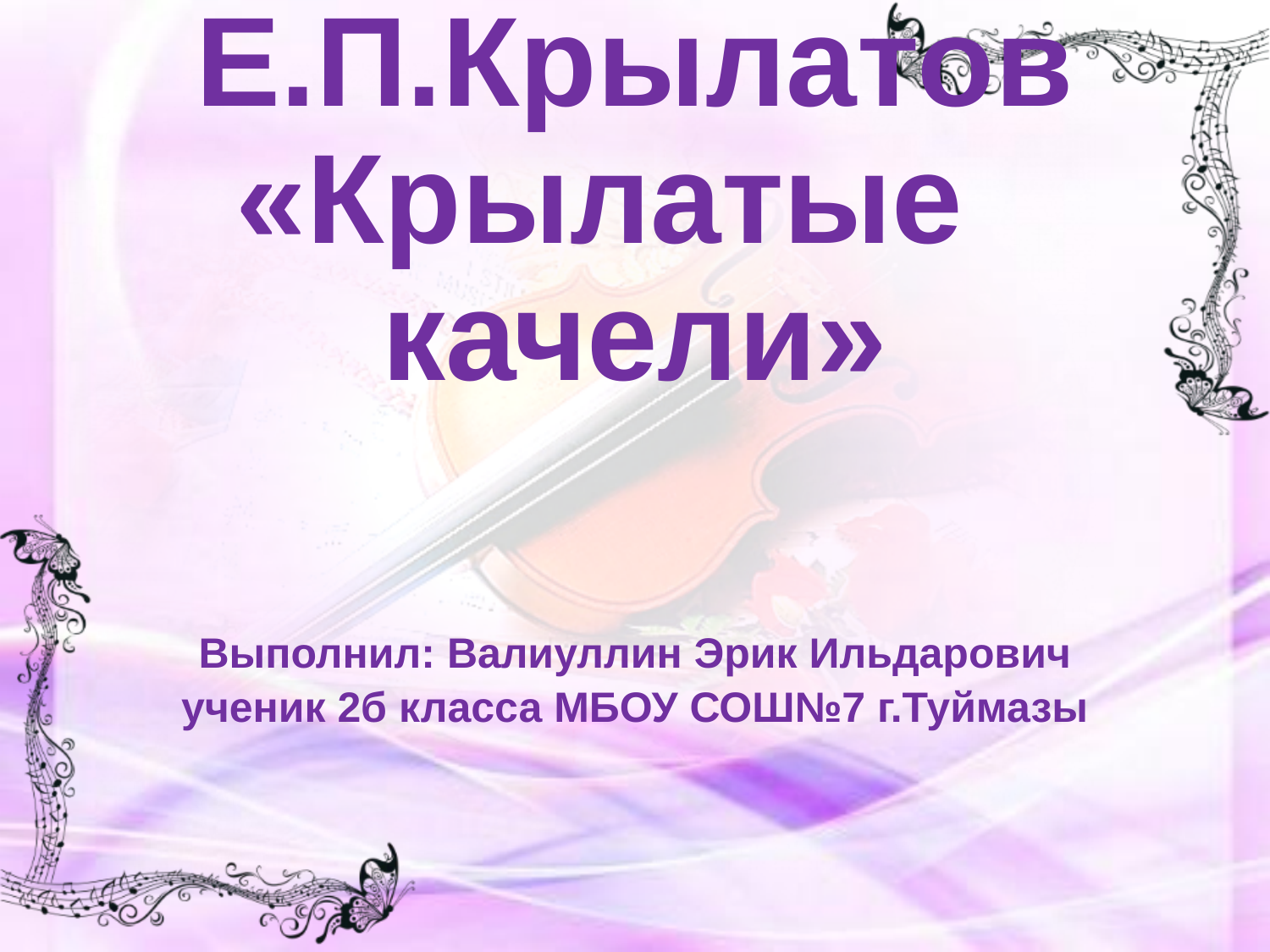

# Е.П.Крылатов «Крылатые   качели»

Выполнил: Валиуллин Эрик Ильдарович
ученик 2б класса МБОУ СОШ№7 г.Туймазы